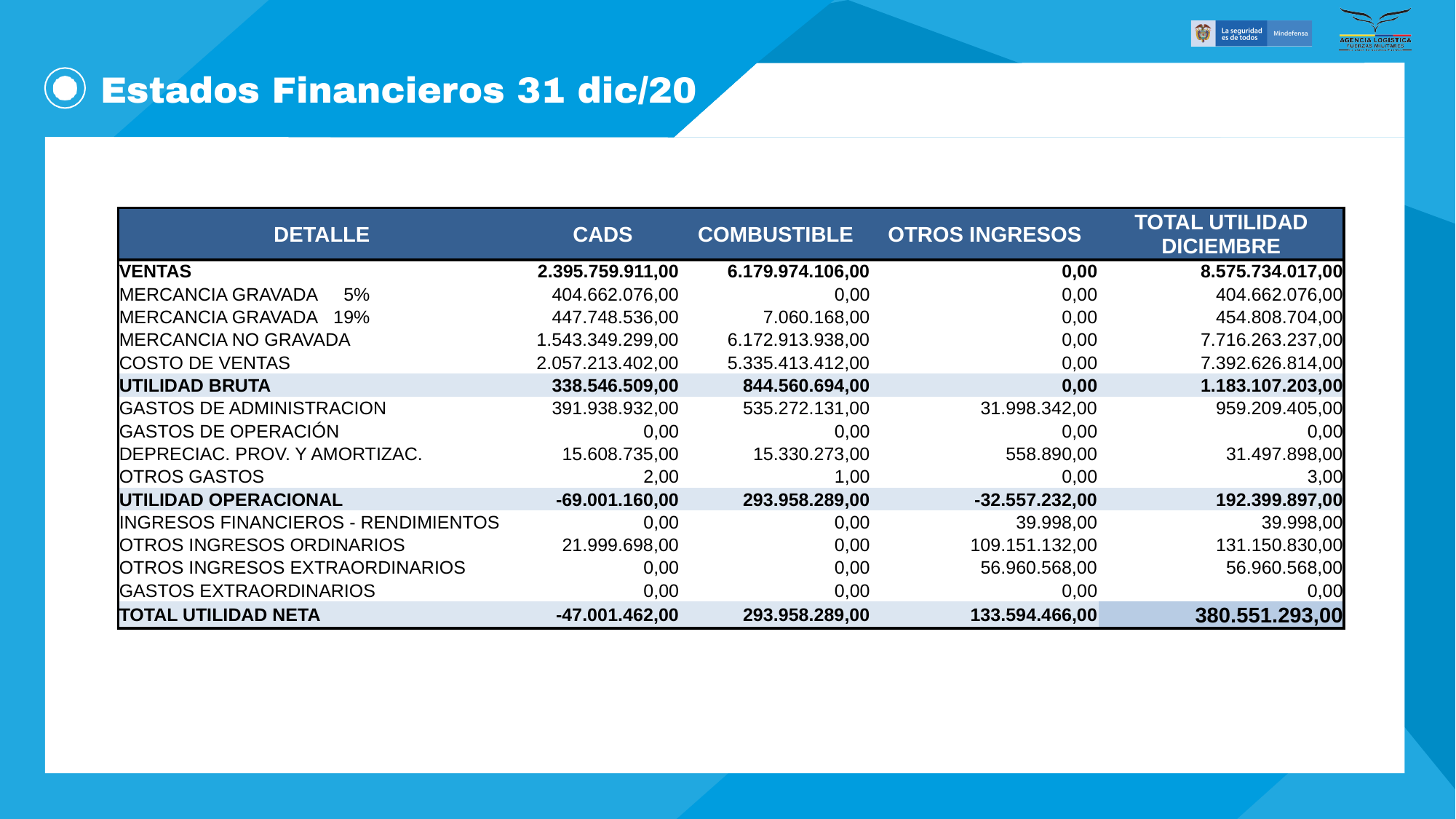

# Estados Financieros 31 dic/20

| DETALLE | CADS | COMBUSTIBLE | OTROS INGRESOS | TOTAL UTILIDAD DICIEMBRE |
| --- | --- | --- | --- | --- |
| VENTAS | 2.395.759.911,00 | 6.179.974.106,00 | 0,00 | 8.575.734.017,00 |
| MERCANCIA GRAVADA     5% | 404.662.076,00 | 0,00 | 0,00 | 404.662.076,00 |
| MERCANCIA GRAVADA   19% | 447.748.536,00 | 7.060.168,00 | 0,00 | 454.808.704,00 |
| MERCANCIA NO GRAVADA | 1.543.349.299,00 | 6.172.913.938,00 | 0,00 | 7.716.263.237,00 |
| COSTO DE VENTAS | 2.057.213.402,00 | 5.335.413.412,00 | 0,00 | 7.392.626.814,00 |
| UTILIDAD BRUTA | 338.546.509,00 | 844.560.694,00 | 0,00 | 1.183.107.203,00 |
| GASTOS DE ADMINISTRACION | 391.938.932,00 | 535.272.131,00 | 31.998.342,00 | 959.209.405,00 |
| GASTOS DE OPERACIÓN | 0,00 | 0,00 | 0,00 | 0,00 |
| DEPRECIAC. PROV. Y AMORTIZAC. | 15.608.735,00 | 15.330.273,00 | 558.890,00 | 31.497.898,00 |
| OTROS GASTOS | 2,00 | 1,00 | 0,00 | 3,00 |
| UTILIDAD OPERACIONAL | -69.001.160,00 | 293.958.289,00 | -32.557.232,00 | 192.399.897,00 |
| INGRESOS FINANCIEROS - RENDIMIENTOS | 0,00 | 0,00 | 39.998,00 | 39.998,00 |
| OTROS INGRESOS ORDINARIOS | 21.999.698,00 | 0,00 | 109.151.132,00 | 131.150.830,00 |
| OTROS INGRESOS EXTRAORDINARIOS | 0,00 | 0,00 | 56.960.568,00 | 56.960.568,00 |
| GASTOS EXTRAORDINARIOS | 0,00 | 0,00 | 0,00 | 0,00 |
| TOTAL UTILIDAD NETA | -47.001.462,00 | 293.958.289,00 | 133.594.466,00 | 380.551.293,00 |